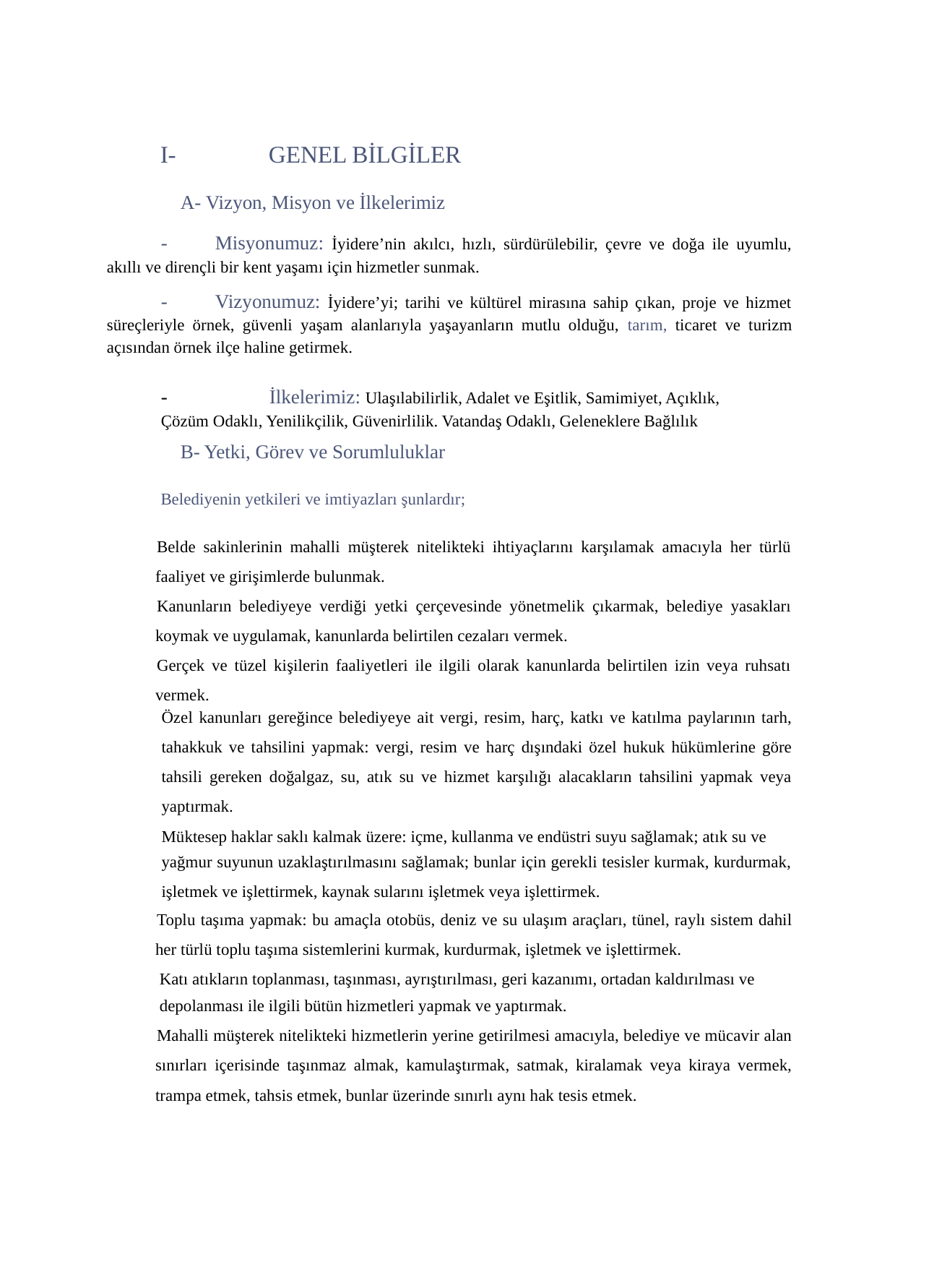

I-	GENEL BİLGİLER
A- Vizyon, Misyon ve İlkelerimiz
-	Misyonumuz: İyidere’nin akılcı, hızlı, sürdürülebilir, çevre ve doğa ile uyumlu, akıllı ve dirençli bir kent yaşamı için hizmetler sunmak.
-	Vizyonumuz: İyidere’yi; tarihi ve kültürel mirasına sahip çıkan, proje ve hizmet süreçleriyle örnek, güvenli yaşam alanlarıyla yaşayanların mutlu olduğu, tarım, ticaret ve turizm açısından örnek ilçe haline getirmek.
-	İlkelerimiz: Ulaşılabilirlik, Adalet ve Eşitlik, Samimiyet, Açıklık, Çözüm Odaklı, Yenilikçilik, Güvenirlilik. Vatandaş Odaklı, Geleneklere Bağlılık
B- Yetki, Görev ve Sorumluluklar
Belediyenin yetkileri ve imtiyazları şunlardır;
Belde sakinlerinin mahalli müşterek nitelikteki ihtiyaçlarını karşılamak amacıyla her türlü faaliyet ve girişimlerde bulunmak.
Kanunların belediyeye verdiği yetki çerçevesinde yönetmelik çıkarmak, belediye yasakları koymak ve uygulamak, kanunlarda belirtilen cezaları vermek.
Gerçek ve tüzel kişilerin faaliyetleri ile ilgili olarak kanunlarda belirtilen izin veya ruhsatı vermek.
Özel kanunları gereğince belediyeye ait vergi, resim, harç, katkı ve katılma paylarının tarh, tahakkuk ve tahsilini yapmak: vergi, resim ve harç dışındaki özel hukuk hükümlerine göre tahsili gereken doğalgaz, su, atık su ve hizmet karşılığı alacakların tahsilini yapmak veya yaptırmak.
Müktesep haklar saklı kalmak üzere: içme, kullanma ve endüstri suyu sağlamak; atık su ve
yağmur suyunun uzaklaştırılmasını sağlamak; bunlar için gerekli tesisler kurmak, kurdurmak, işletmek ve işlettirmek, kaynak sularını işletmek veya işlettirmek.
Toplu taşıma yapmak: bu amaçla otobüs, deniz ve su ulaşım araçları, tünel, raylı sistem dahil her türlü toplu taşıma sistemlerini kurmak, kurdurmak, işletmek ve işlettirmek.
Katı atıkların toplanması, taşınması, ayrıştırılması, geri kazanımı, ortadan kaldırılması ve
depolanması ile ilgili bütün hizmetleri yapmak ve yaptırmak.
Mahalli müşterek nitelikteki hizmetlerin yerine getirilmesi amacıyla, belediye ve mücavir alan sınırları içerisinde taşınmaz almak, kamulaştırmak, satmak, kiralamak veya kiraya vermek, trampa etmek, tahsis etmek, bunlar üzerinde sınırlı aynı hak tesis etmek.